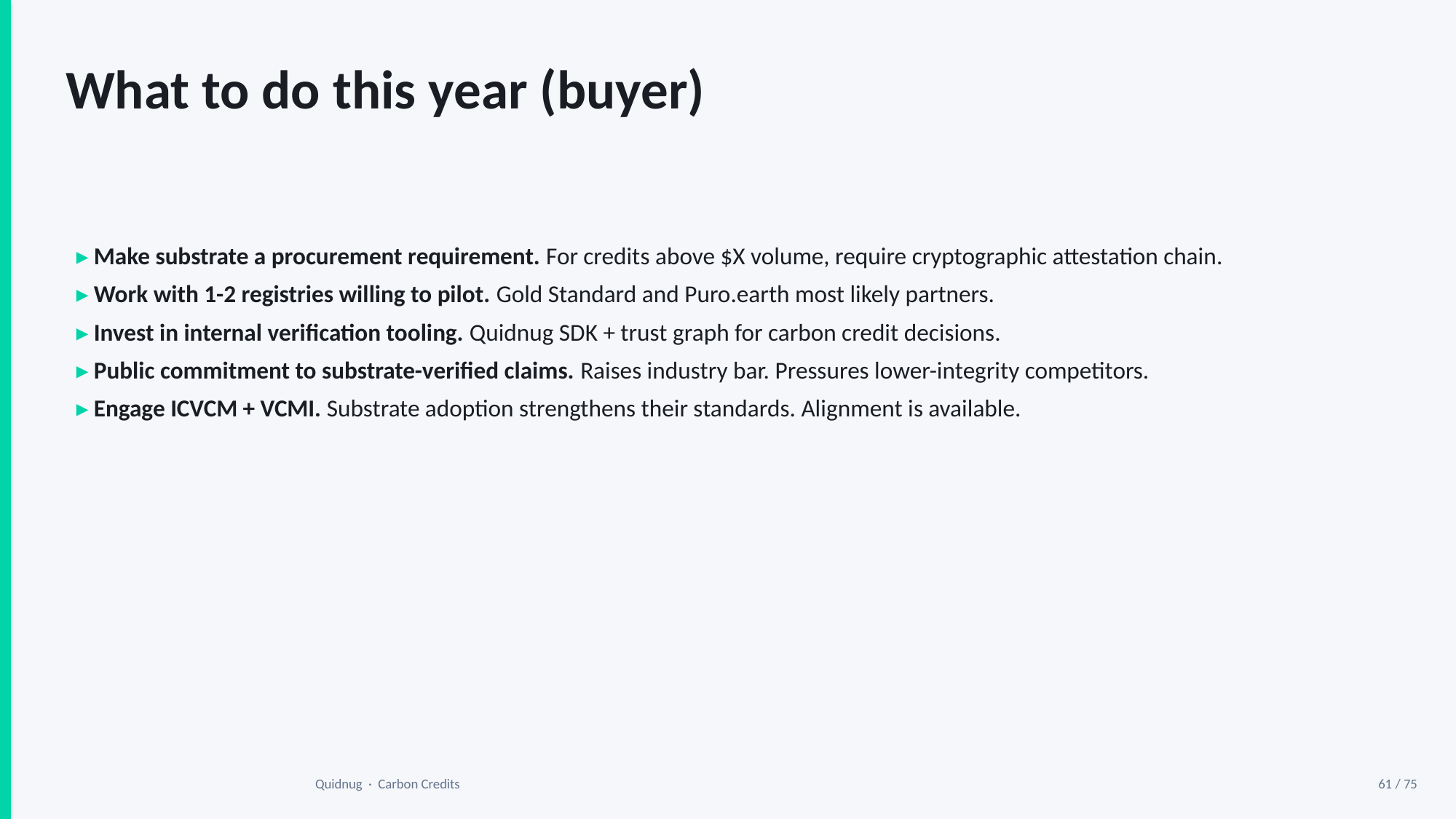

What to do this year (buyer)
▸ Make substrate a procurement requirement. For credits above $X volume, require cryptographic attestation chain.
▸ Work with 1-2 registries willing to pilot. Gold Standard and Puro.earth most likely partners.
▸ Invest in internal verification tooling. Quidnug SDK + trust graph for carbon credit decisions.
▸ Public commitment to substrate-verified claims. Raises industry bar. Pressures lower-integrity competitors.
▸ Engage ICVCM + VCMI. Substrate adoption strengthens their standards. Alignment is available.
Quidnug  ·  Carbon Credits
61 / 75